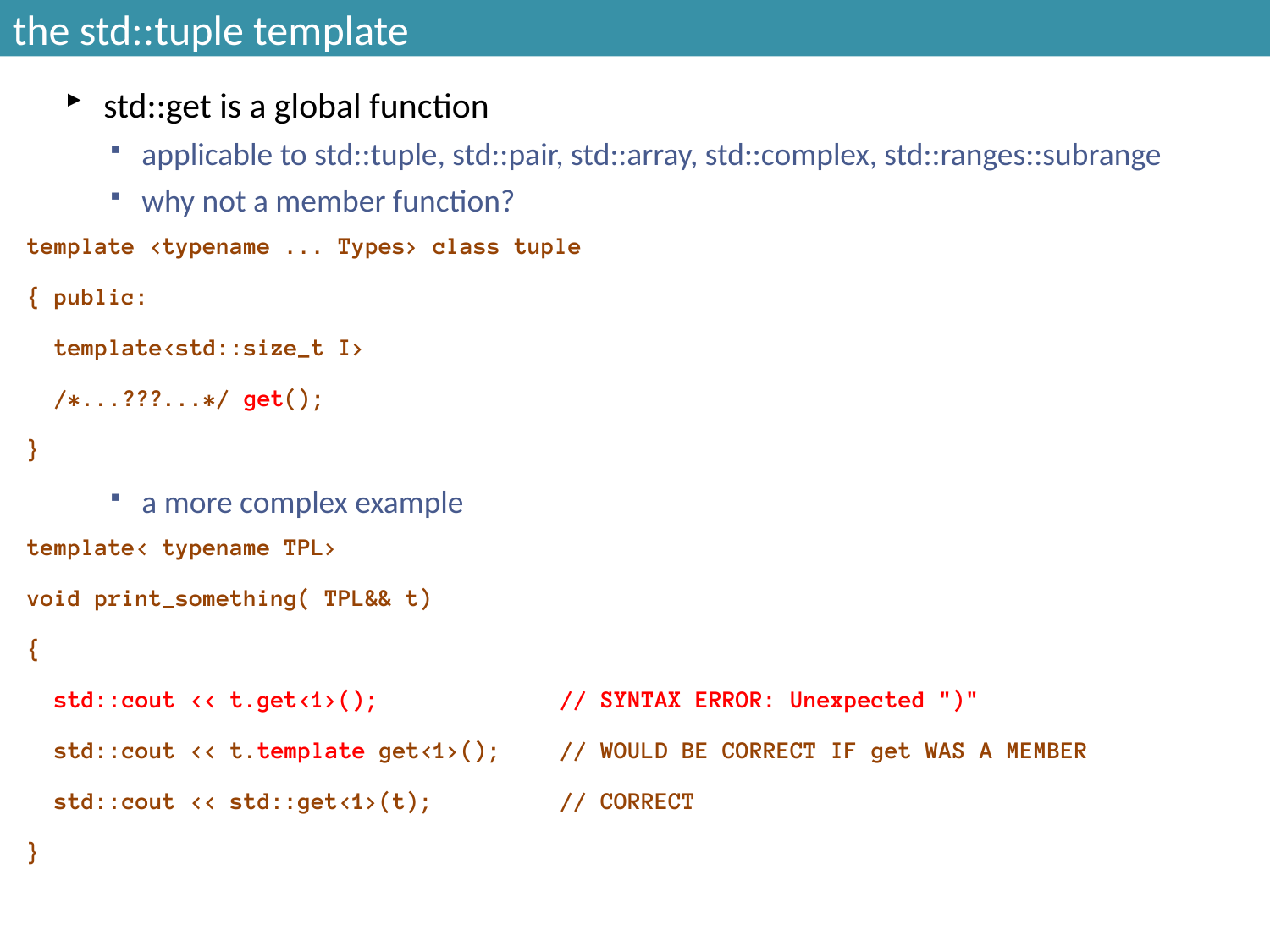

# the std::tuple template
std::get is a global function
applicable to std::tuple, std::pair, std::array, std::complex, std::ranges::subrange
why not a member function?
template <typename ... Types> class tuple
{ public:
  template<std::size_t I>
  /*...???...*/ get();
}
a more complex example
template< typename TPL>
void print_something( TPL&& t)
{
  std::cout << t.get<1>();		// SYNTAX ERROR: Unexpected ")"
  std::cout << t.template get<1>();	// WOULD BE CORRECT IF get WAS A MEMBER
  std::cout << std::get<1>(t);	// CORRECT
}